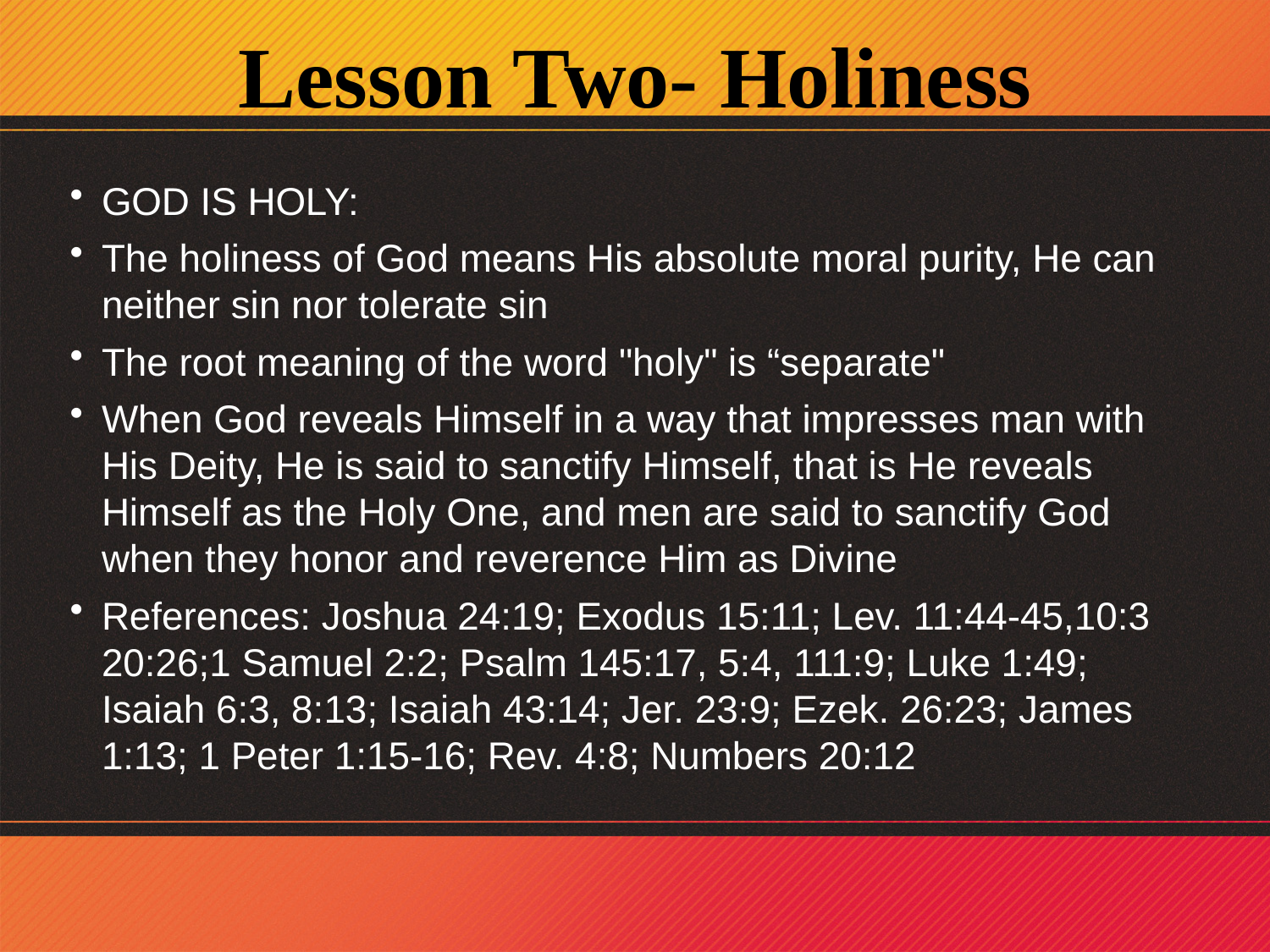

Lesson Two- Holiness
GOD IS HOLY:
The holiness of God means His absolute moral purity, He can neither sin nor tolerate sin
The root meaning of the word "holy" is “separate"
When God reveals Himself in a way that impresses man with His Deity, He is said to sanctify Himself, that is He reveals Himself as the Holy One, and men are said to sanctify God when they honor and reverence Him as Divine
References: Joshua 24:19; Exodus 15:11; Lev. 11:44-45,10:3 20:26;1 Samuel 2:2; Psalm 145:17, 5:4, 111:9; Luke 1:49; Isaiah 6:3, 8:13; Isaiah 43:14; Jer. 23:9; Ezek. 26:23; James 1:13; 1 Peter 1:15-16; Rev. 4:8; Numbers 20:12